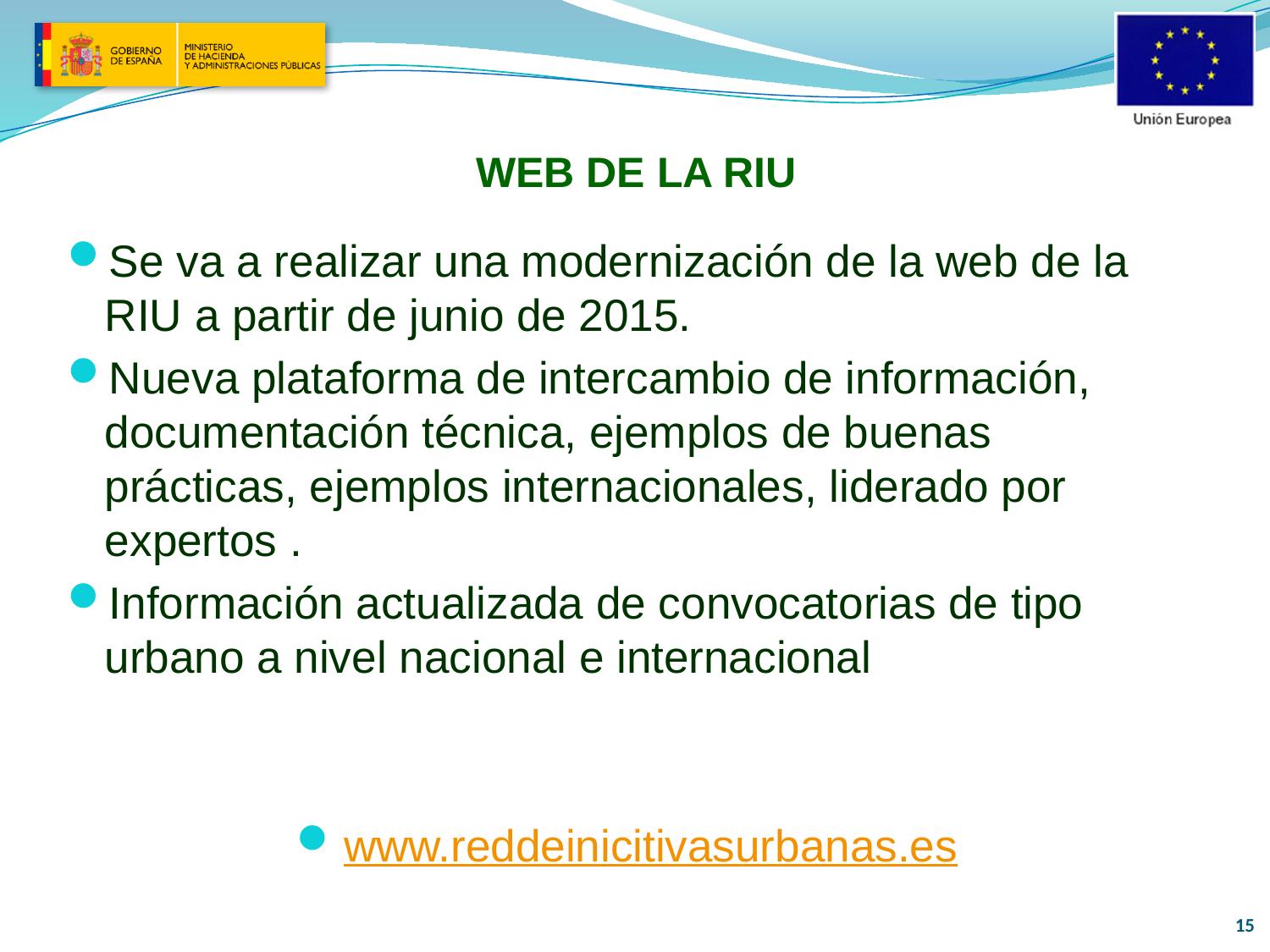

# WEB DE LA RIU
Se va a realizar una modernización de la web de la RIU a partir de junio de 2015.
Nueva plataforma de intercambio de información, documentación técnica, ejemplos de buenas prácticas, ejemplos internacionales, liderado por expertos .
Información actualizada de convocatorias de tipo urbano a nivel nacional e internacional

www.reddeinicitivasurbanas.es

15